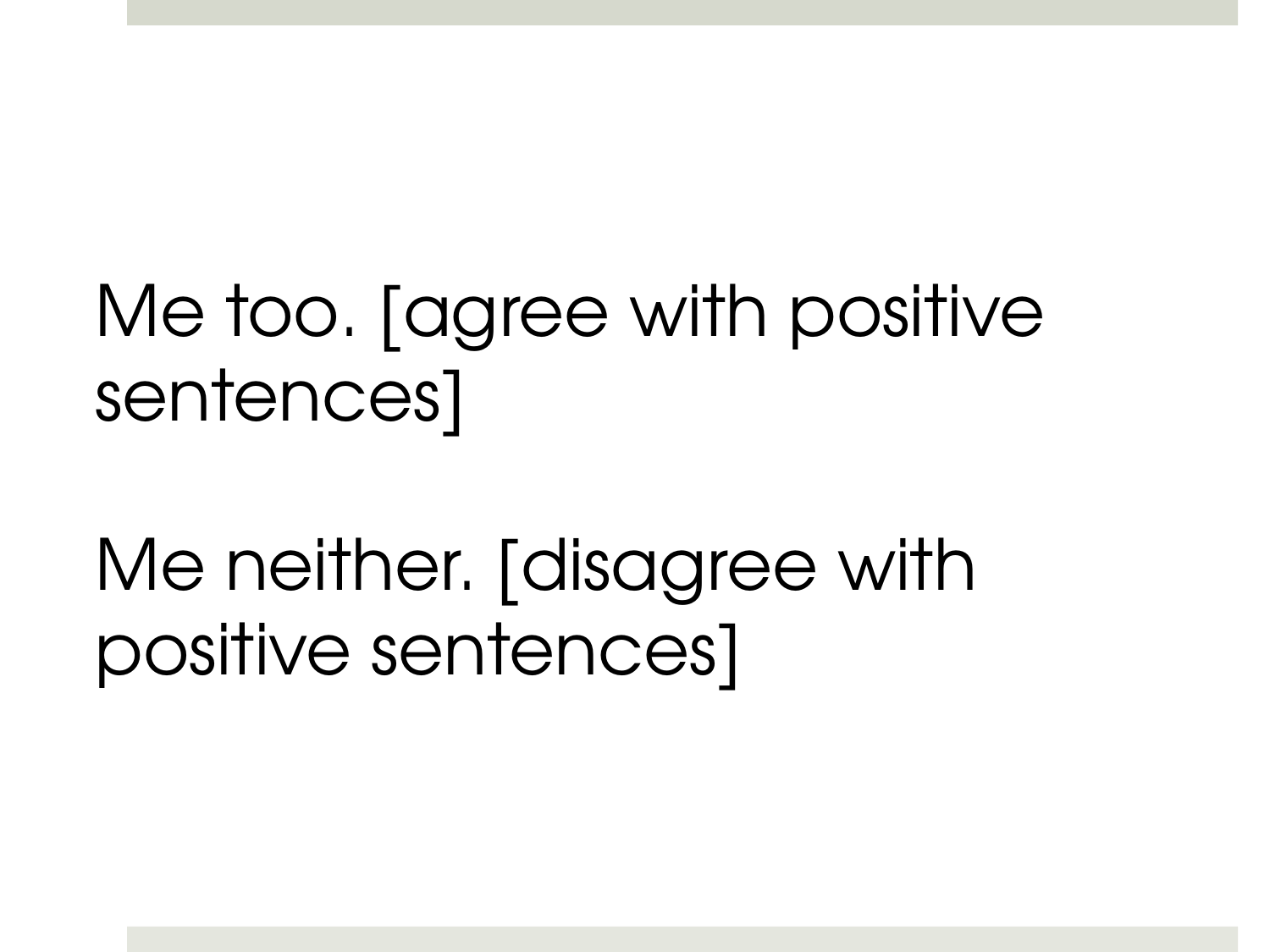

Me too. [agree with positive sentences]

Me neither. [disagree with positive sentences]